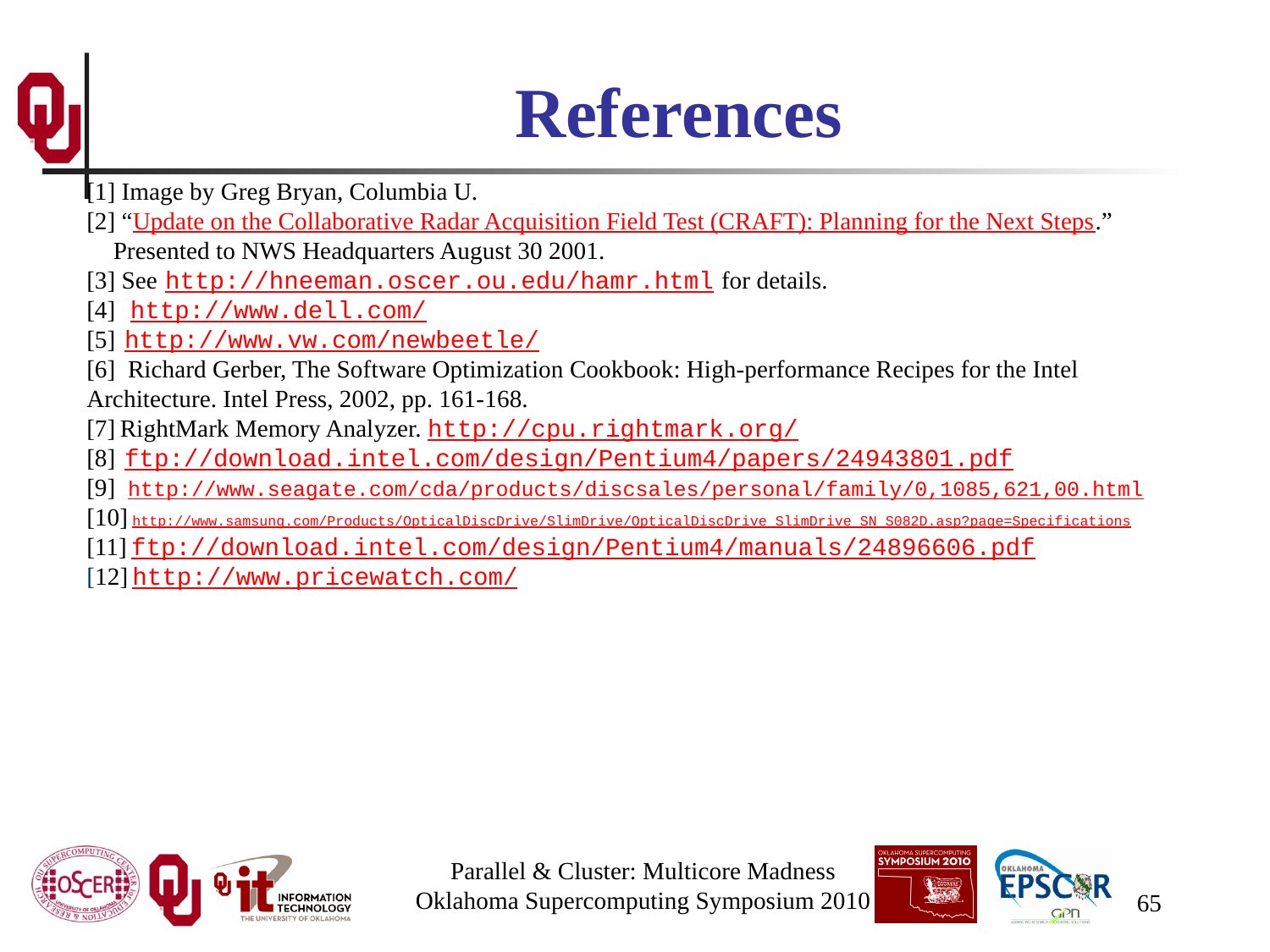

# References
[1] Image by Greg Bryan, Columbia U.
[2] “Update on the Collaborative Radar Acquisition Field Test (CRAFT): Planning for the Next Steps.”
      Presented to NWS Headquarters August 30 2001.
[3] See http://hneeman.oscer.ou.edu/hamr.html for details.
[4] http://www.dell.com/
[5]  http://www.vw.com/newbeetle/
[6]  Richard Gerber, The Software Optimization Cookbook: High-performance Recipes for the Intel Architecture. Intel Press, 2002, pp. 161-168.
[7] RightMark Memory Analyzer. http://cpu.rightmark.org/
[8]  ftp://download.intel.com/design/Pentium4/papers/24943801.pdf
[9]  http://www.seagate.com/cda/products/discsales/personal/family/0,1085,621,00.html
[10] http://www.samsung.com/Products/OpticalDiscDrive/SlimDrive/OpticalDiscDrive_SlimDrive_SN_S082D.asp?page=Specifications
[11] ftp://download.intel.com/design/Pentium4/manuals/24896606.pdf
[12] http://www.pricewatch.com/

Parallel & Cluster: Multicore Madness
Oklahoma Supercomputing Symposium 2010
65